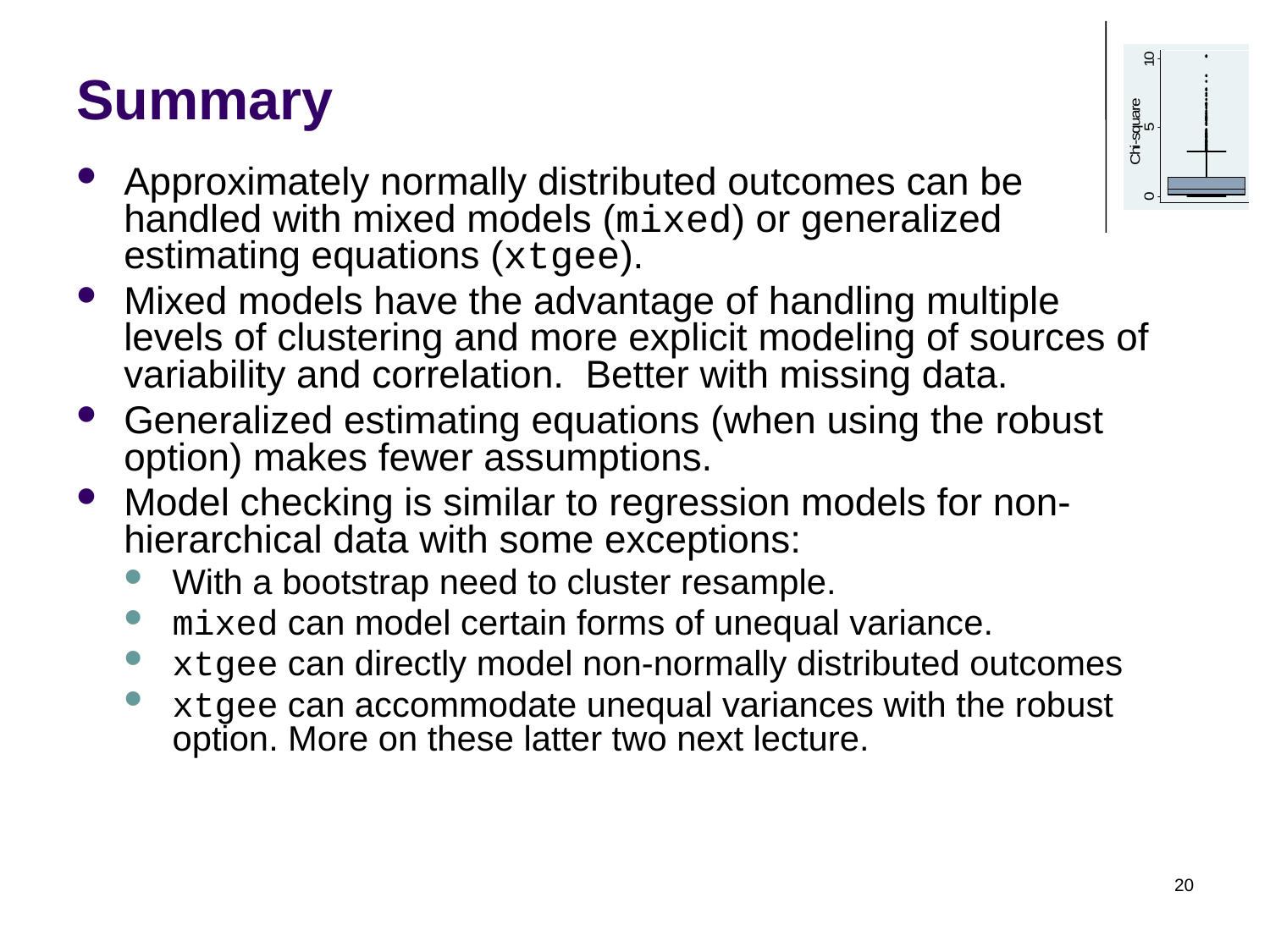

# Summary
Approximately normally distributed outcomes can be handled with mixed models (mixed) or generalized estimating equations (xtgee).
Mixed models have the advantage of handling multiple levels of clustering and more explicit modeling of sources of variability and correlation.  Better with missing data.
Generalized estimating equations (when using the robust option) makes fewer assumptions.
Model checking is similar to regression models for non-hierarchical data with some exceptions:
With a bootstrap need to cluster resample.
mixed can model certain forms of unequal variance.
xtgee can directly model non-normally distributed outcomes
xtgee can accommodate unequal variances with the robust option. More on these latter two next lecture.

20